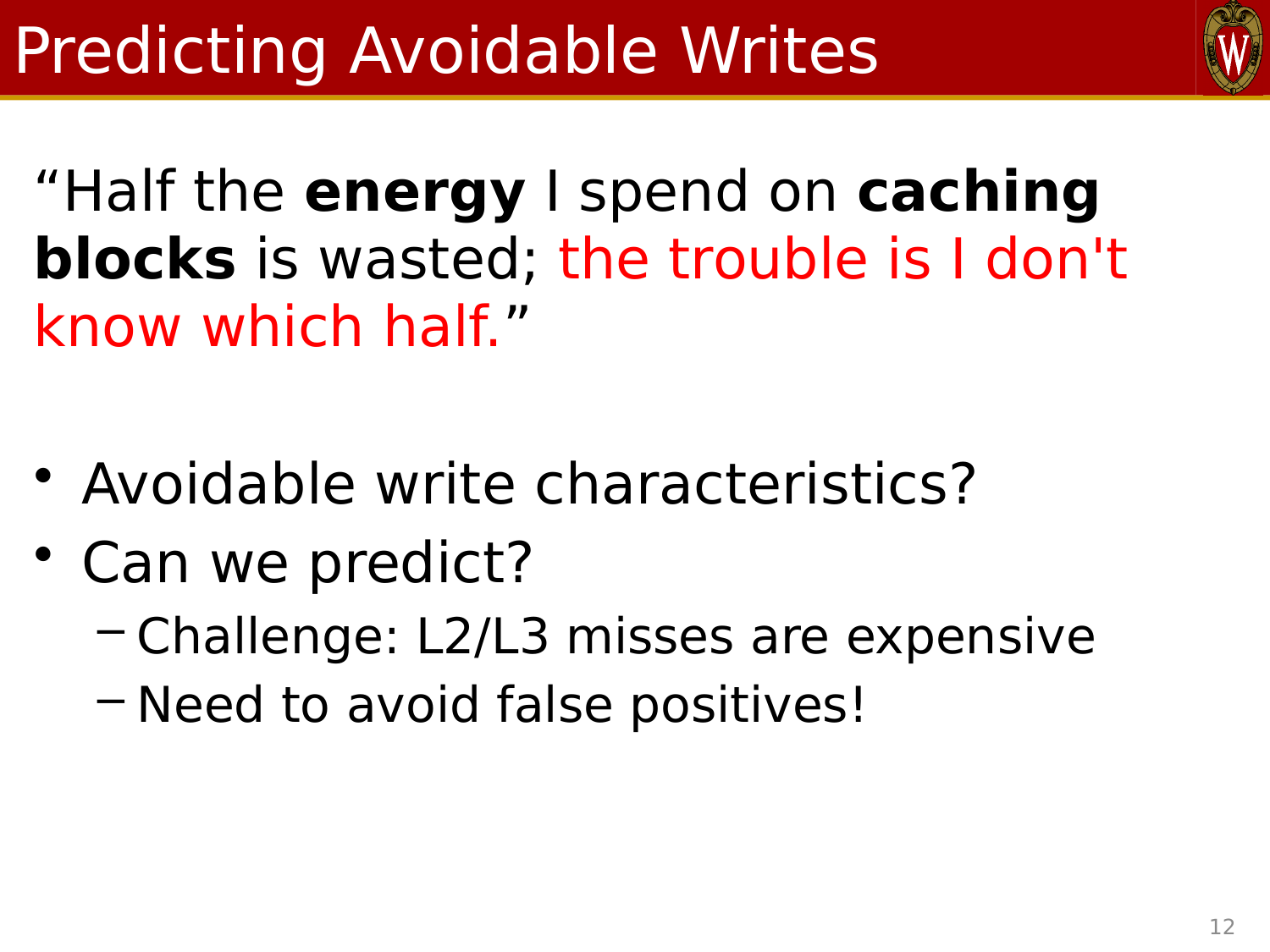

# Predicting Avoidable Writes
“Half the energy I spend on caching blocks is wasted; the trouble is I don't know which half.”

Avoidable write characteristics?
Can we predict?
Challenge: L2/L3 misses are expensive
Need to avoid false positives!
12